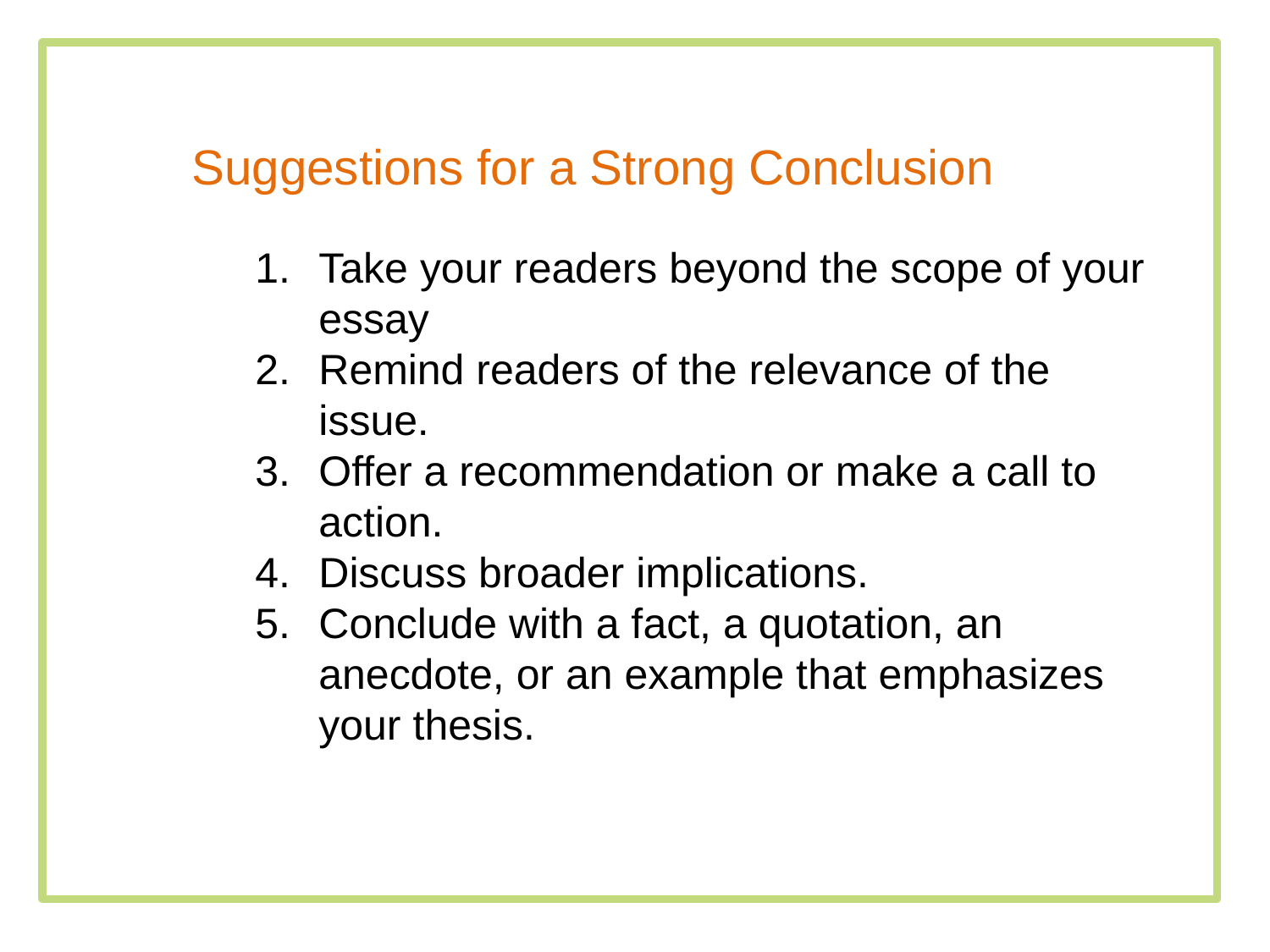

Suggestions for a Strong Conclusion

Take your readers beyond the scope of your essay
Remind readers of the relevance of the issue.
Offer a recommendation or make a call to action.
Discuss broader implications.
Conclude with a fact, a quotation, an anecdote, or an example that emphasizes your thesis.